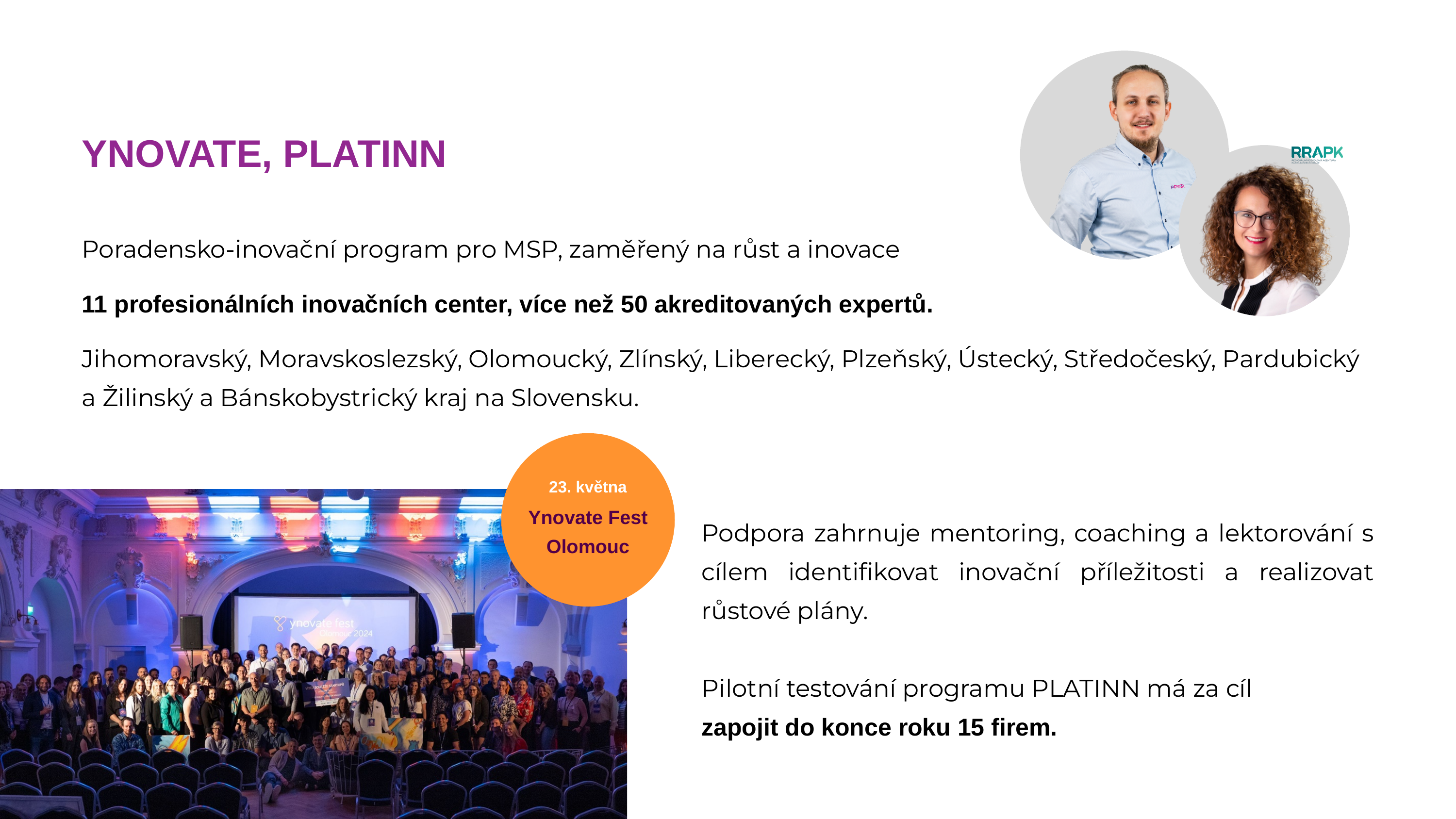

YNOVATE, PLATINN

Poradensko-inovační program pro MSP, zaměřený na růst a inovace

11 profesionálních inovačních center, více než 50 akreditovaných expertů.

Jihomoravský, Moravskoslezský, Olomoucký, Zlínský, Liberecký, Plzeňský, Ústecký, Středočeský, Pardubický a Žilinský a Bánskobystrický kraj na Slovensku.
26. září

Ynovate Fest Olomouc
23. května

Podpora zahrnuje mentoring, coaching a lektorování s cílem identifikovat inovační příležitosti a realizovat růstové plány.

Pilotní testování programu PLATINN má za cíl
zapojit do konce roku 15 firem.